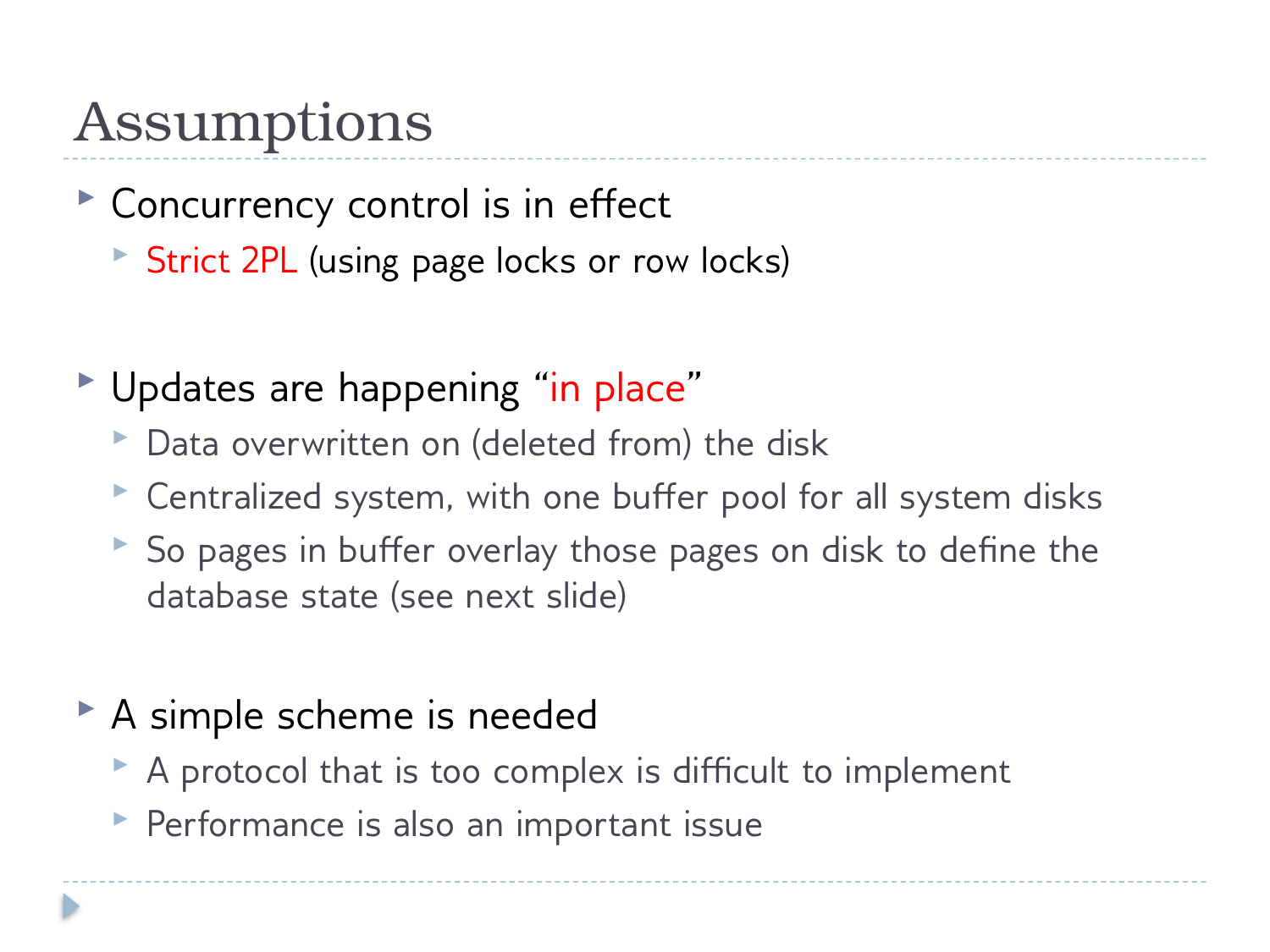

# Assumptions
Concurrency control is in effect
Strict 2PL (using page locks or row locks)

Updates are happening “in place”
Data overwritten on (deleted from) the disk
Centralized system, with one buffer pool for all system disks
So pages in buffer overlay those pages on disk to define the database state (see next slide)

A simple scheme is needed
A protocol that is too complex is difficult to implement
Performance is also an important issue